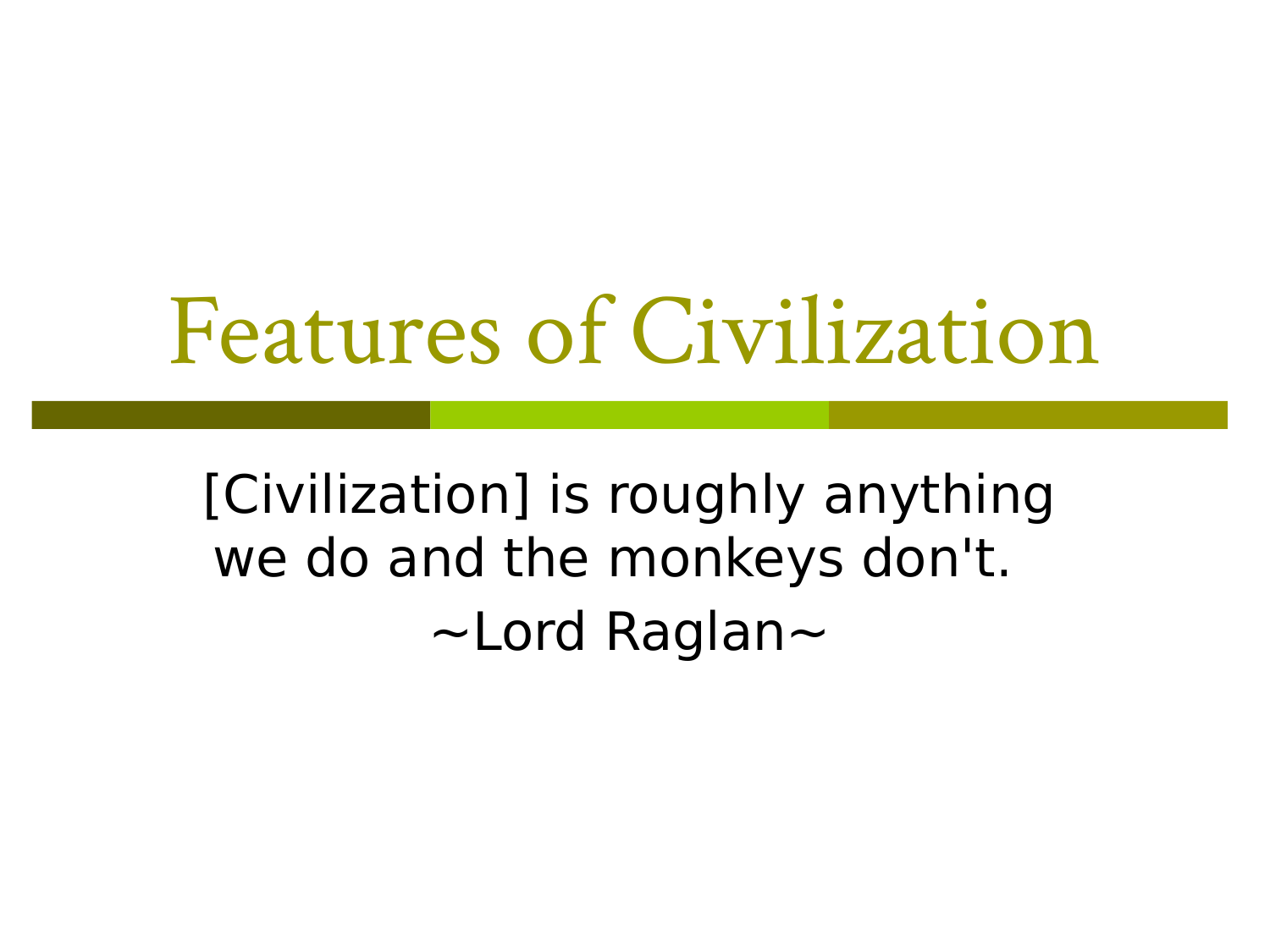

# Features of Civilization
[Civilization] is roughly anything we do and the monkeys don't.
~Lord Raglan~